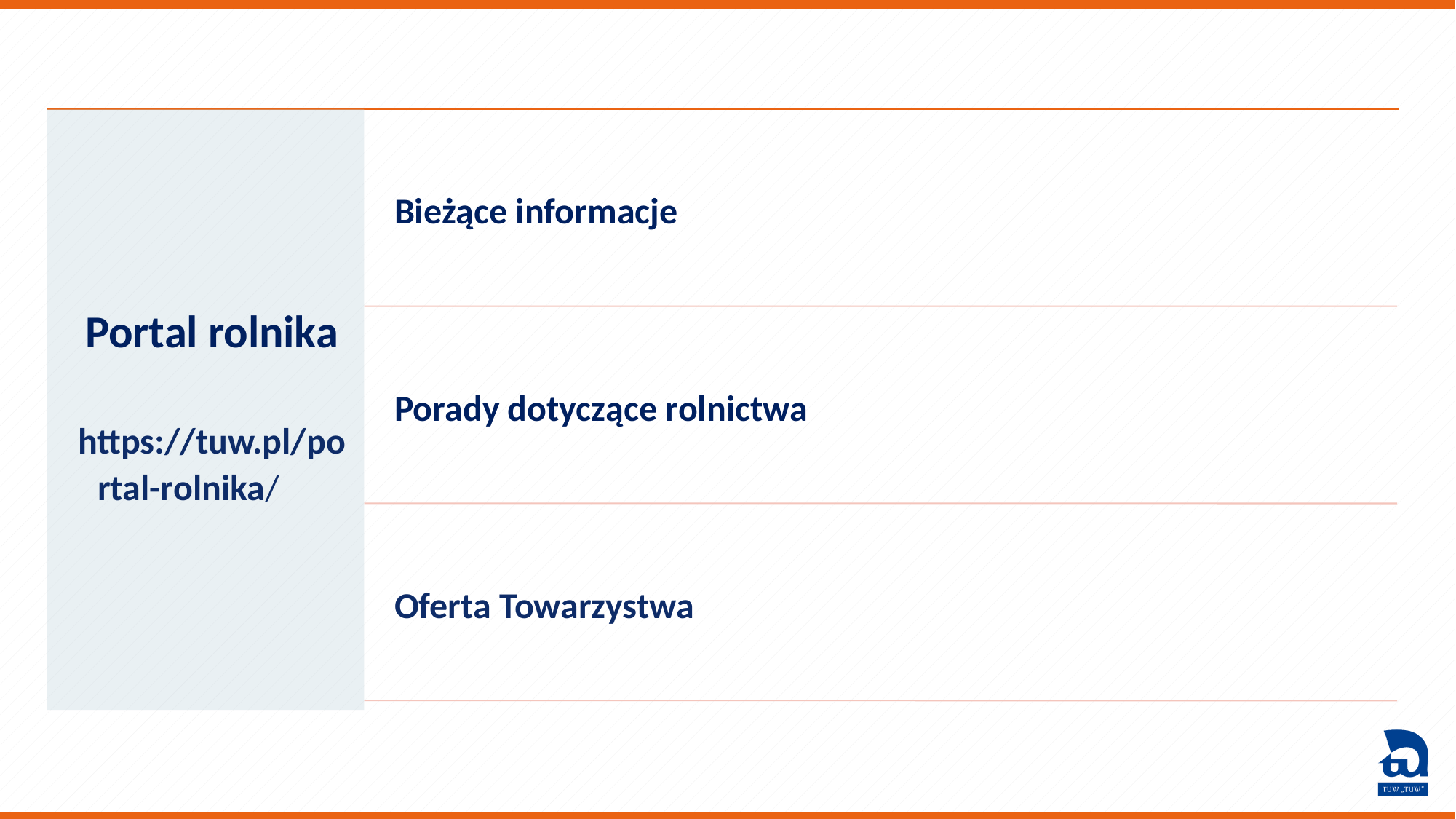

Portal rolnika
 https://tuw.pl/portal-rolnika/
Bieżące informacje
Porady dotyczące rolnictwa
Oferta Towarzystwa